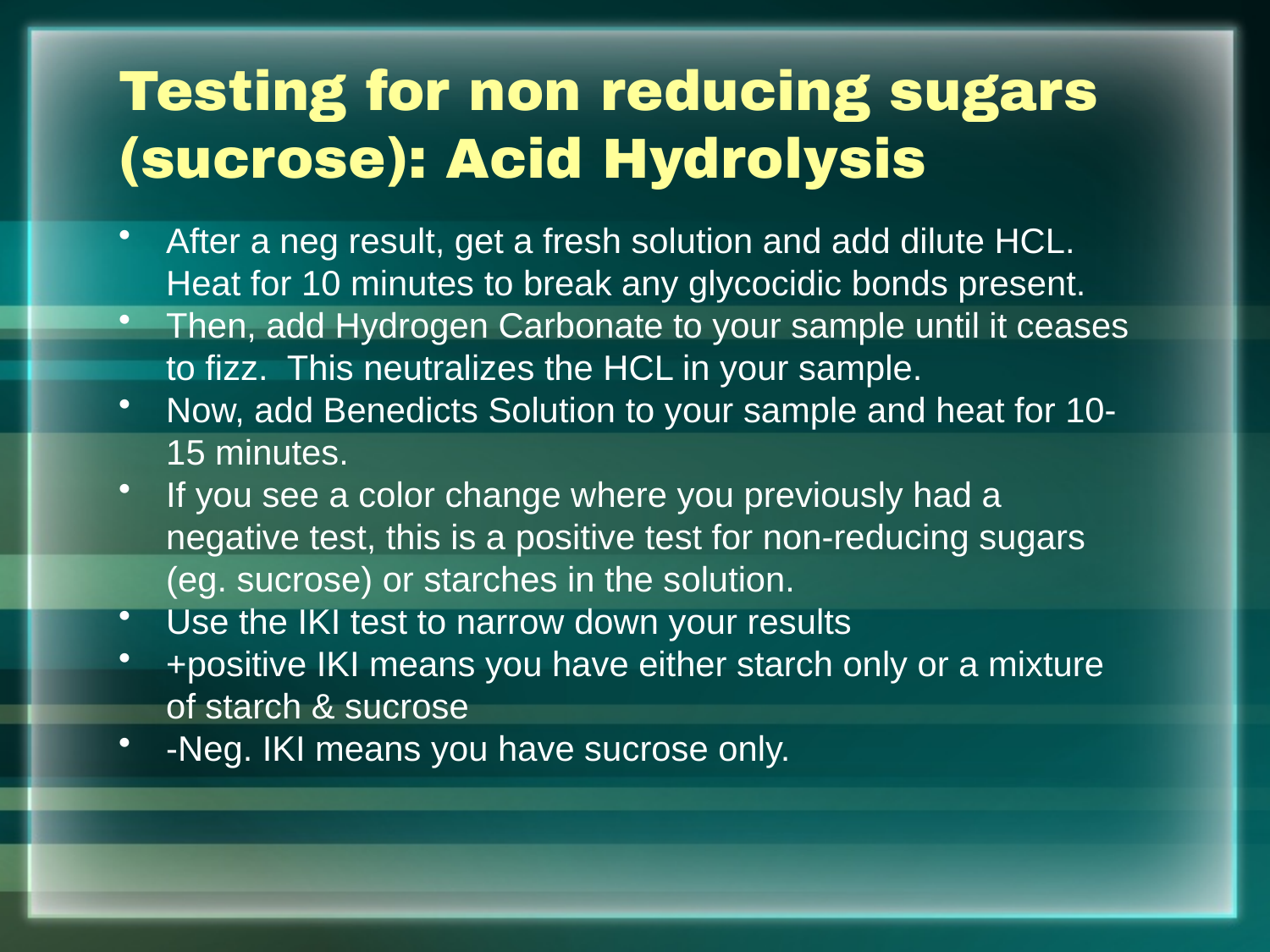

# Testing for non reducing sugars (sucrose): Acid Hydrolysis
After a neg result, get a fresh solution and add dilute HCL. Heat for 10 minutes to break any glycocidic bonds present.
Then, add Hydrogen Carbonate to your sample until it ceases to fizz.  This neutralizes the HCL in your sample.
Now, add Benedicts Solution to your sample and heat for 10-15 minutes.
If you see a color change where you previously had a negative test, this is a positive test for non-reducing sugars (eg. sucrose) or starches in the solution.
Use the IKI test to narrow down your results
+positive IKI means you have either starch only or a mixture of starch & sucrose
-Neg. IKI means you have sucrose only.